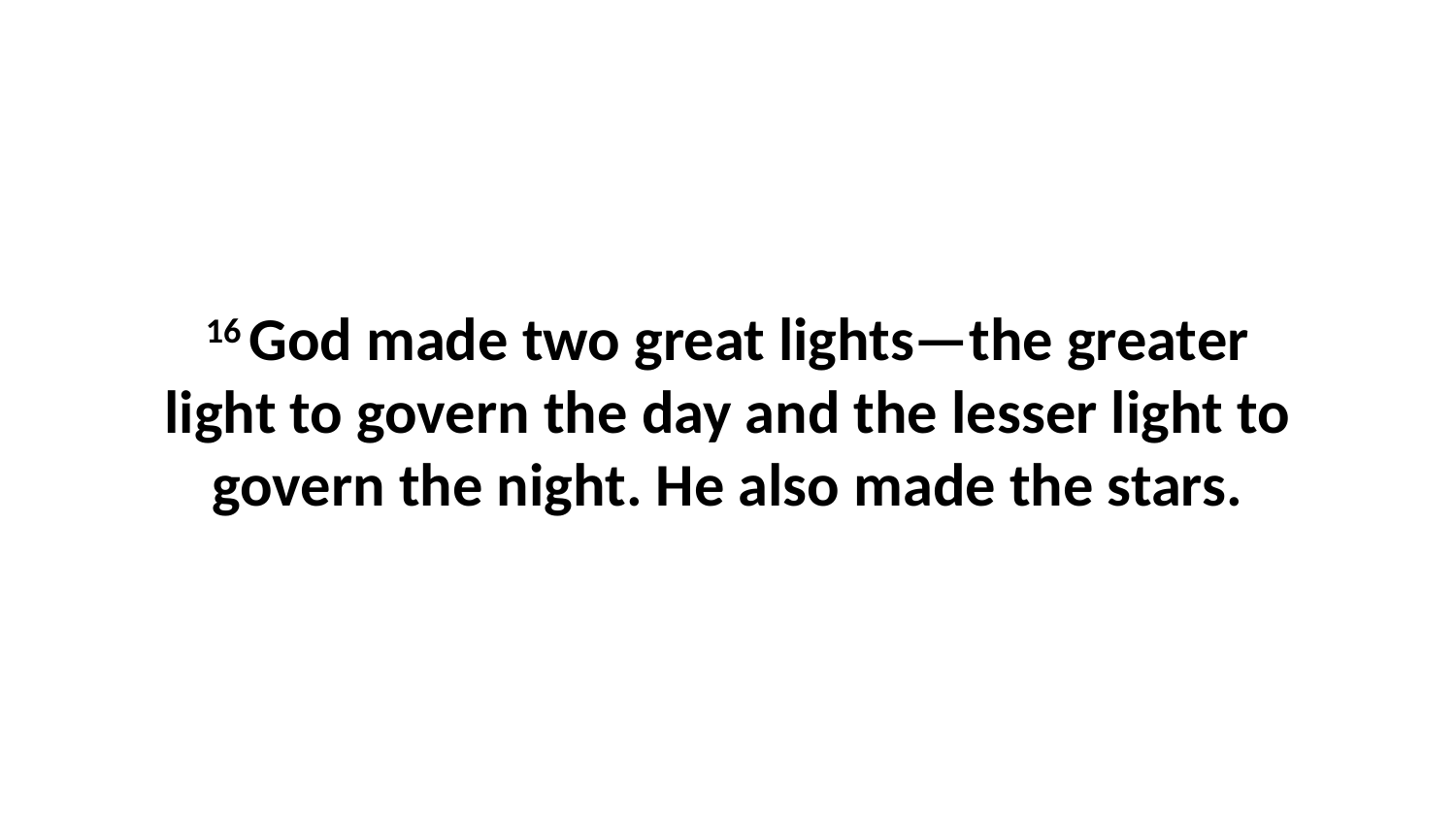

16 God made two great lights—the greater light to govern the day and the lesser light to govern the night. He also made the stars.